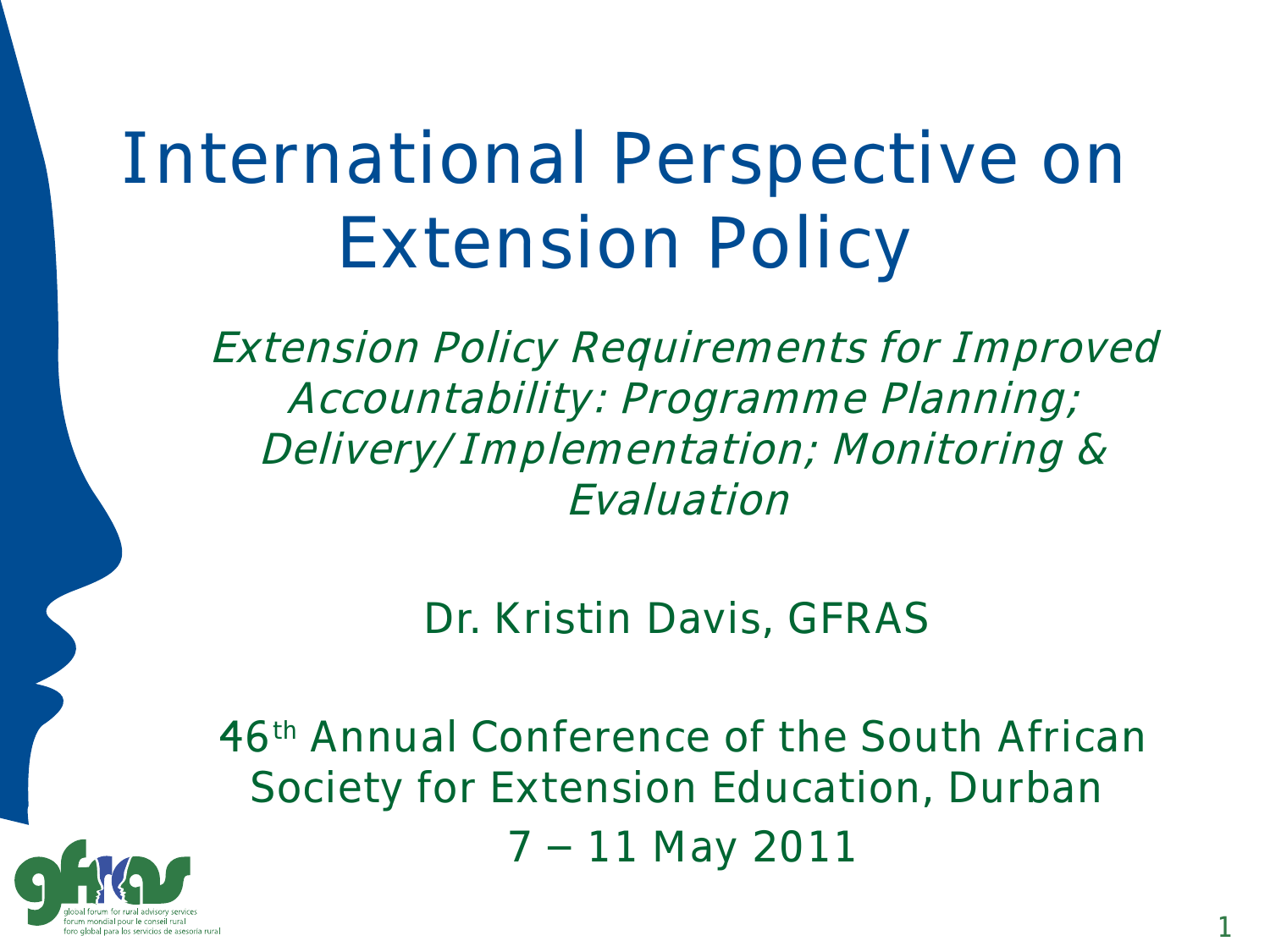

# International Perspective on Extension Policy
Extension Policy Requirements for Improved Accountability: Programme Planning; Delivery/Implementation; Monitoring & Evaluation

Dr. Kristin Davis, GFRAS

46th Annual Conference of the South African Society for Extension Education, Durban
7 – 11 May 2011

1